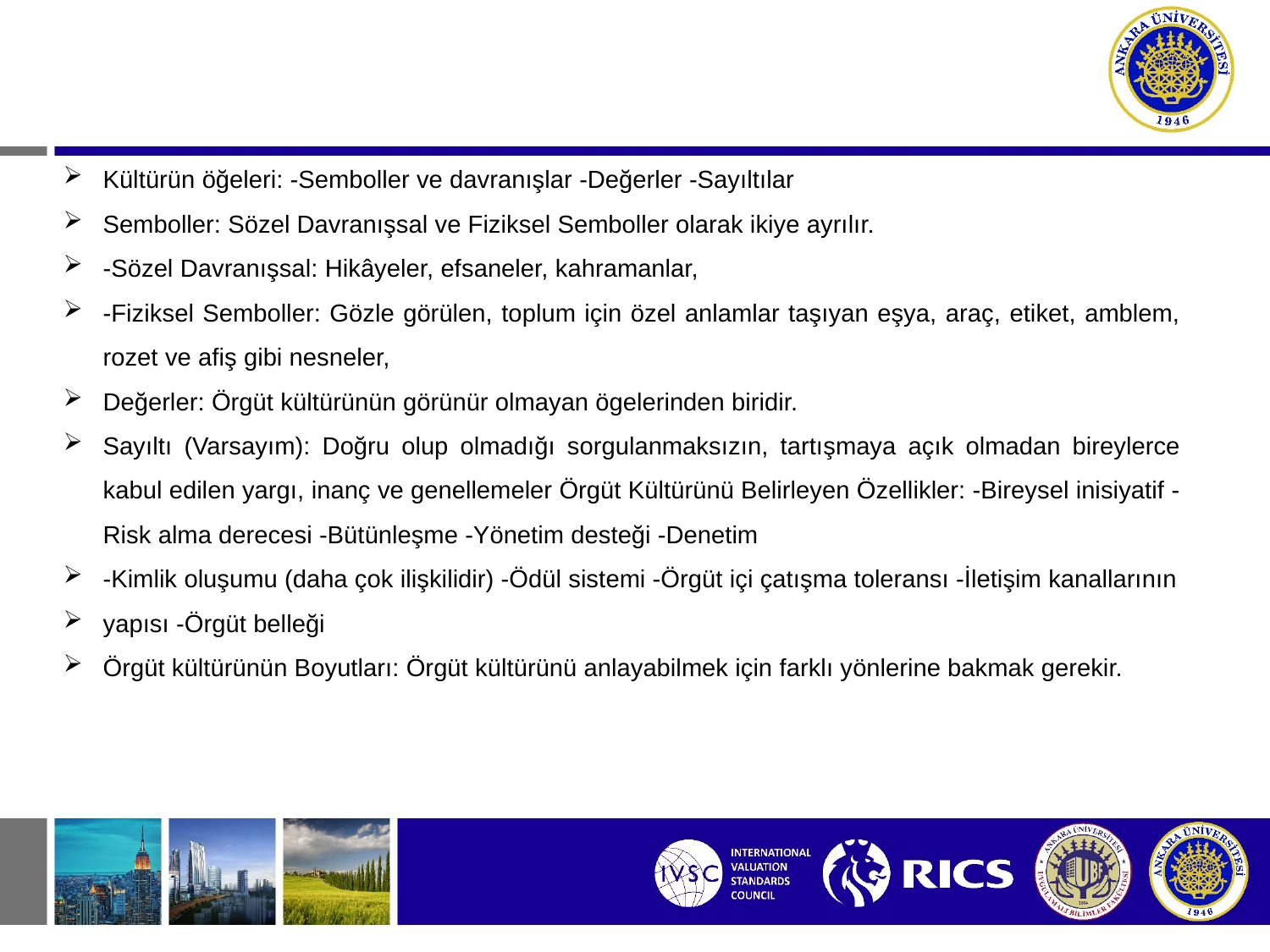

Kültürün öğeleri: -Semboller ve davranışlar -Değerler -Sayıltılar
Semboller: Sözel Davranışsal ve Fiziksel Semboller olarak ikiye ayrılır.
-Sözel Davranışsal: Hikâyeler, efsaneler, kahramanlar,
-Fiziksel Semboller: Gözle görülen, toplum için özel anlamlar taşıyan eşya, araç, etiket, amblem, rozet ve afiş gibi nesneler,
Değerler: Örgüt kültürünün görünür olmayan ögelerinden biridir.
Sayıltı (Varsayım): Doğru olup olmadığı sorgulanmaksızın, tartışmaya açık olmadan bireylerce kabul edilen yargı, inanç ve genellemeler Örgüt Kültürünü Belirleyen Özellikler: -Bireysel inisiyatif -Risk alma derecesi -Bütünleşme -Yönetim desteği -Denetim
-Kimlik oluşumu (daha çok ilişkilidir) -Ödül sistemi -Örgüt içi çatışma toleransı -İletişim kanallarının
yapısı -Örgüt belleği
Örgüt kültürünün Boyutları: Örgüt kültürünü anlayabilmek için farklı yönlerine bakmak gerekir.